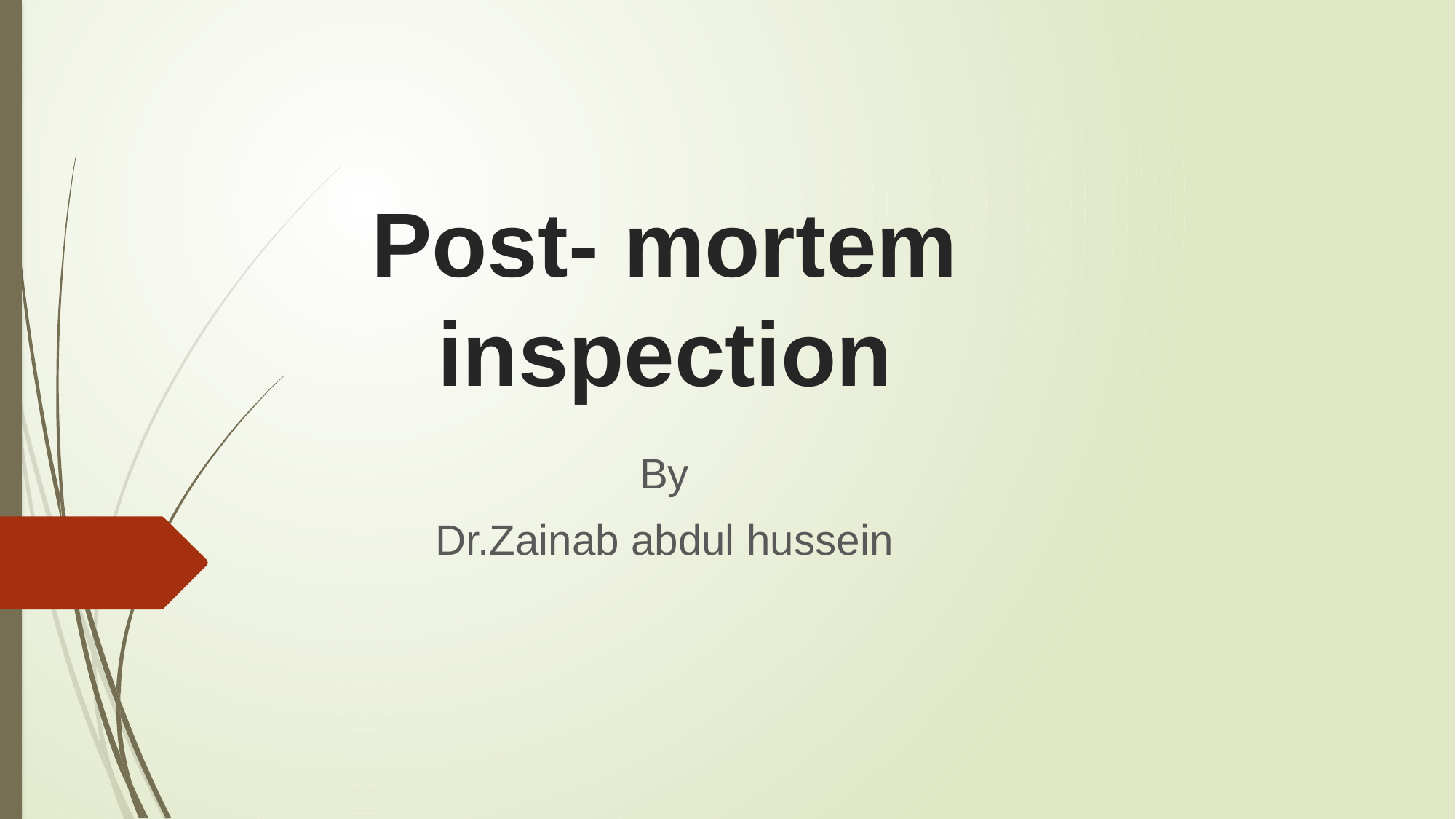

# Post- mortem inspection
By
Dr.Zainab abdul hussein